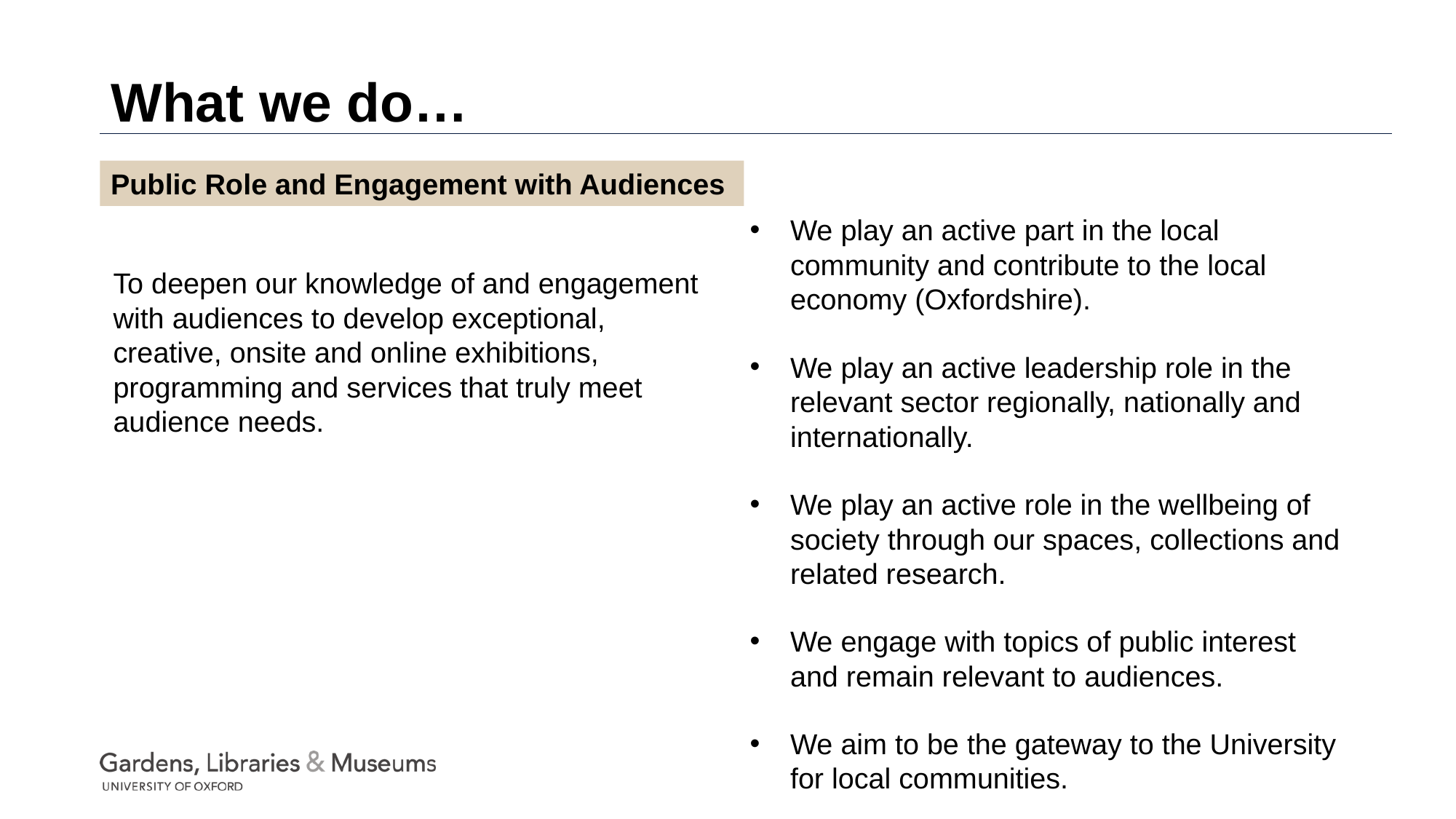

# What we do…
Public Role and Engagement with Audiences
We play an active part in the local community and contribute to the local economy (Oxfordshire).
We play an active leadership role in the relevant sector regionally, nationally and internationally.
We play an active role in the wellbeing of society through our spaces, collections and related research.
We engage with topics of public interest and remain relevant to audiences.
We aim to be the gateway to the University for local communities.
To deepen our knowledge of and engagement with audiences to develop exceptional, creative, onsite and online exhibitions, programming and services that truly meet audience needs.